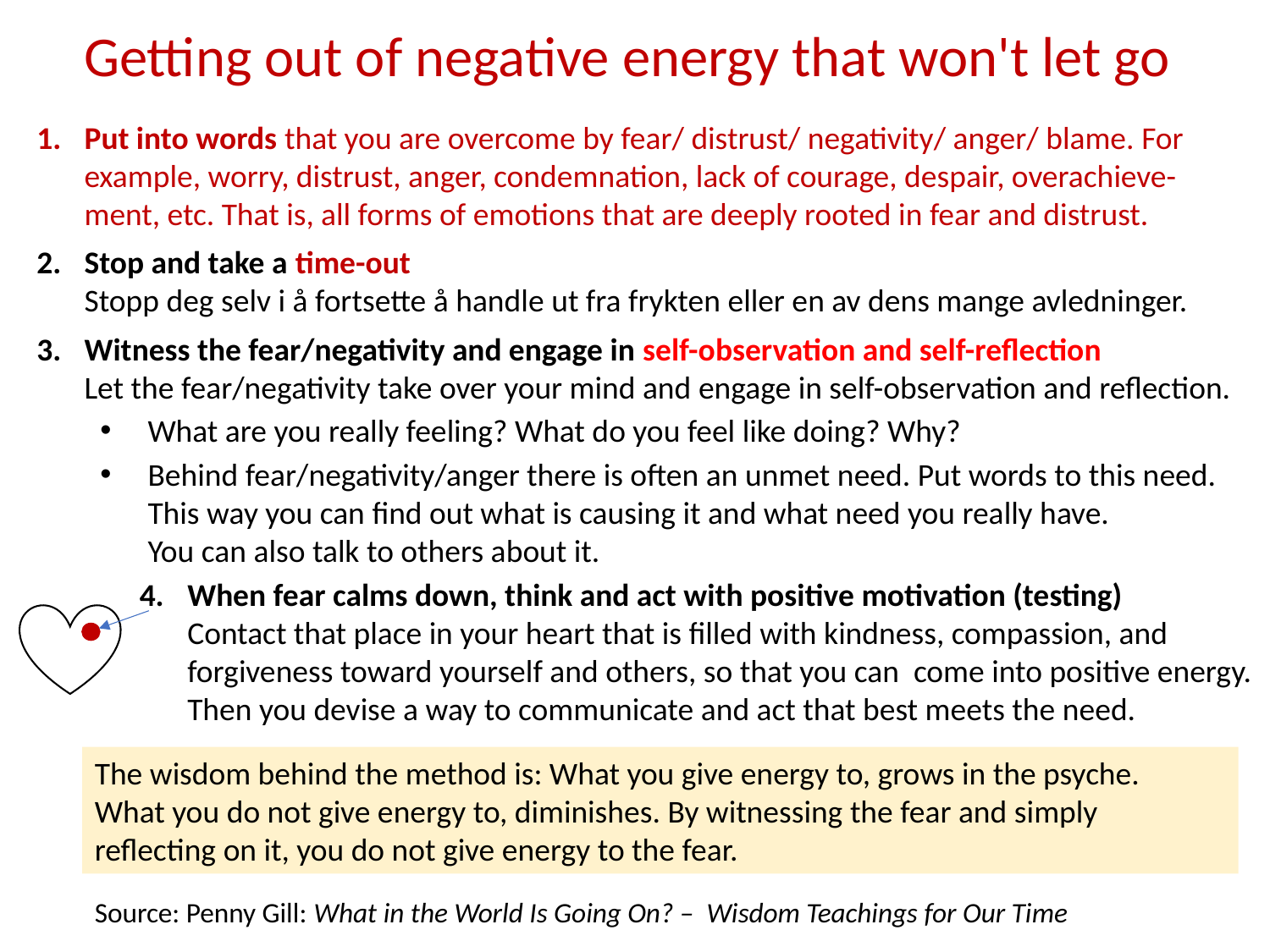

Getting out of negative energy that won't let go
Put into words that you are overcome by fear/ distrust/ negativity/ anger/ blame. For example, worry, distrust, anger, condemnation, lack of courage, despair, overachieve-ment, etc. That is, all forms of emotions that are deeply rooted in fear and distrust.
Stop and take a time-out
Stopp deg selv i å fortsette å handle ut fra frykten eller en av dens mange avledninger.
Witness the fear/negativity and engage in self-observation and self-reflection
Let the fear/negativity take over your mind and engage in self-observation and reflection.
What are you really feeling? What do you feel like doing? Why?
Behind fear/negativity/anger there is often an unmet need. Put words to this need. This way you can find out what is causing it and what need you really have.
You can also talk to others about it.
When fear calms down, think and act with positive motivation (testing)
Contact that place in your heart that is filled with kindness, compassion, and forgiveness toward yourself and others, so that you can  come into positive energy. Then you devise a way to communicate and act that best meets the need.

The wisdom behind the method is: What you give energy to, grows in the psyche.
What you do not give energy to, diminishes. By witnessing the fear and simply reflecting on it, you do not give energy to the fear.
Source: Penny Gill: What in the World Is Going On? –  Wisdom Teachings for Our Time